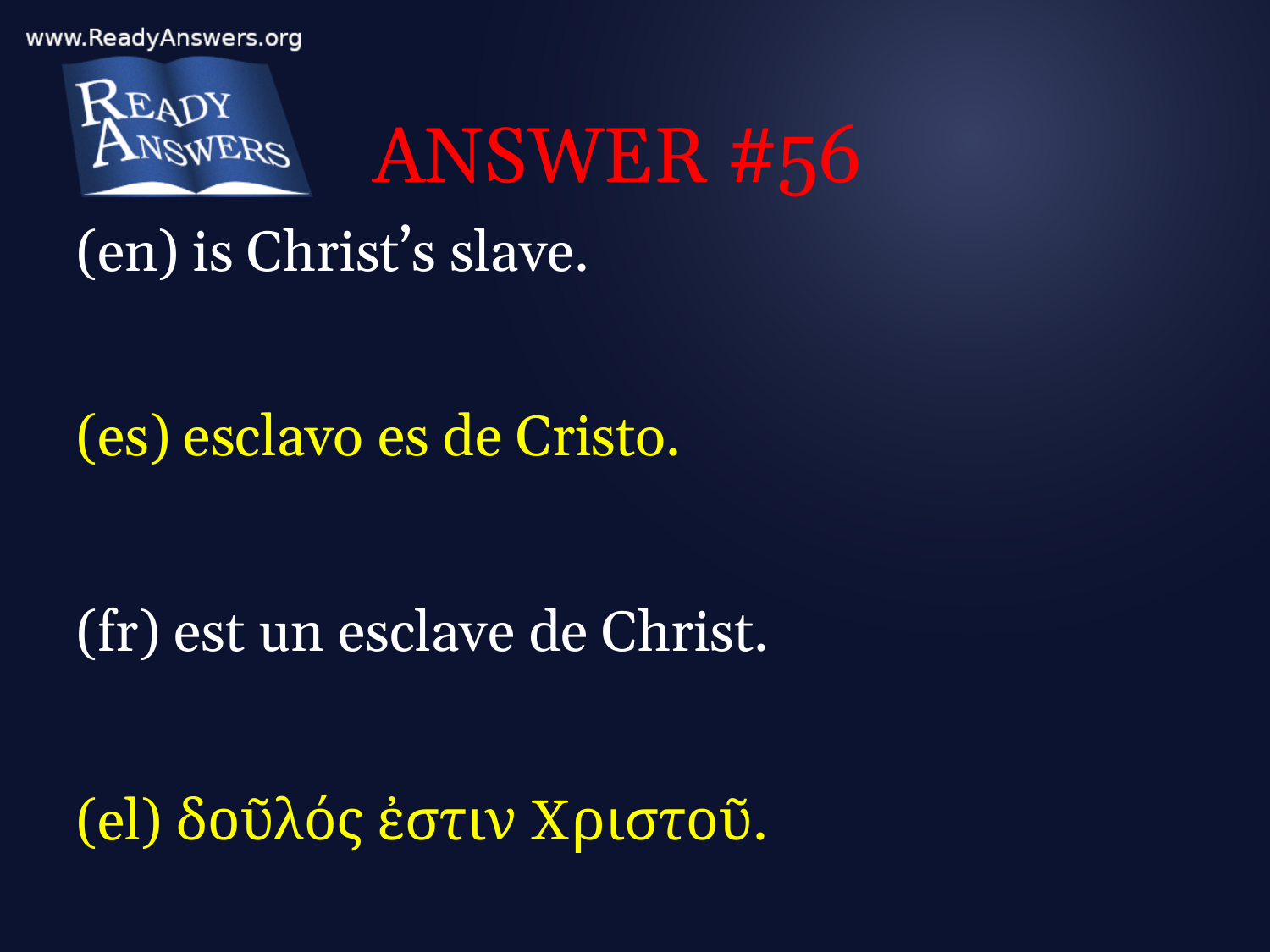

# ANSWER #56
(en) is Christ’s slave.
(es) esclavo es de Cristo.
(fr) est un esclave de Christ.
(el) δοῦλός ἐστιν Χριστοῦ.